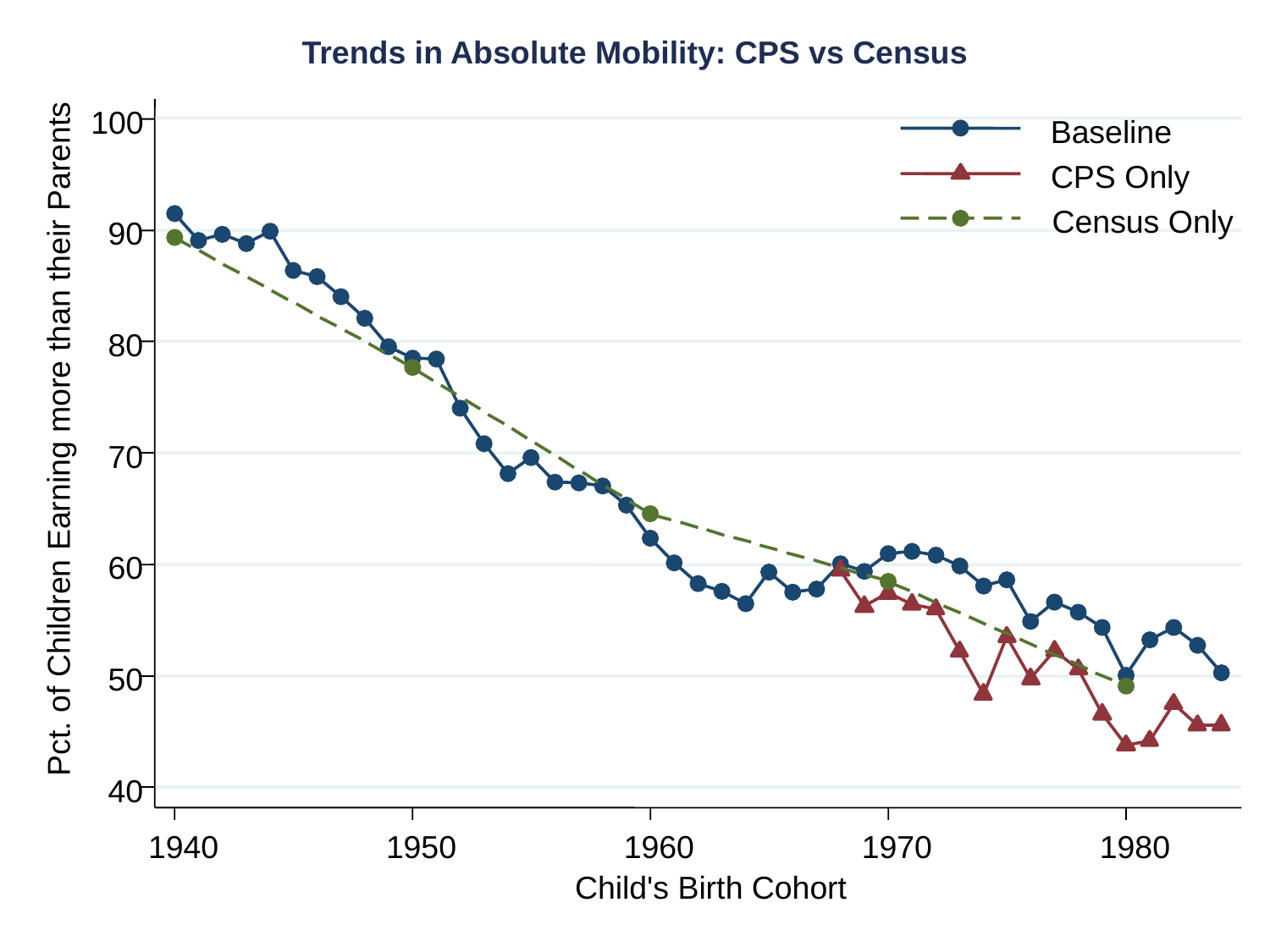

100
Baseline

CPS Only

Census Only

90

80

70

60

50

40

1940
1950
1960
1970
1980
Child's Birth Cohort
Trends in Absolute Mobility: CPS vs Census

Pct. of Children Earning more than their Parents